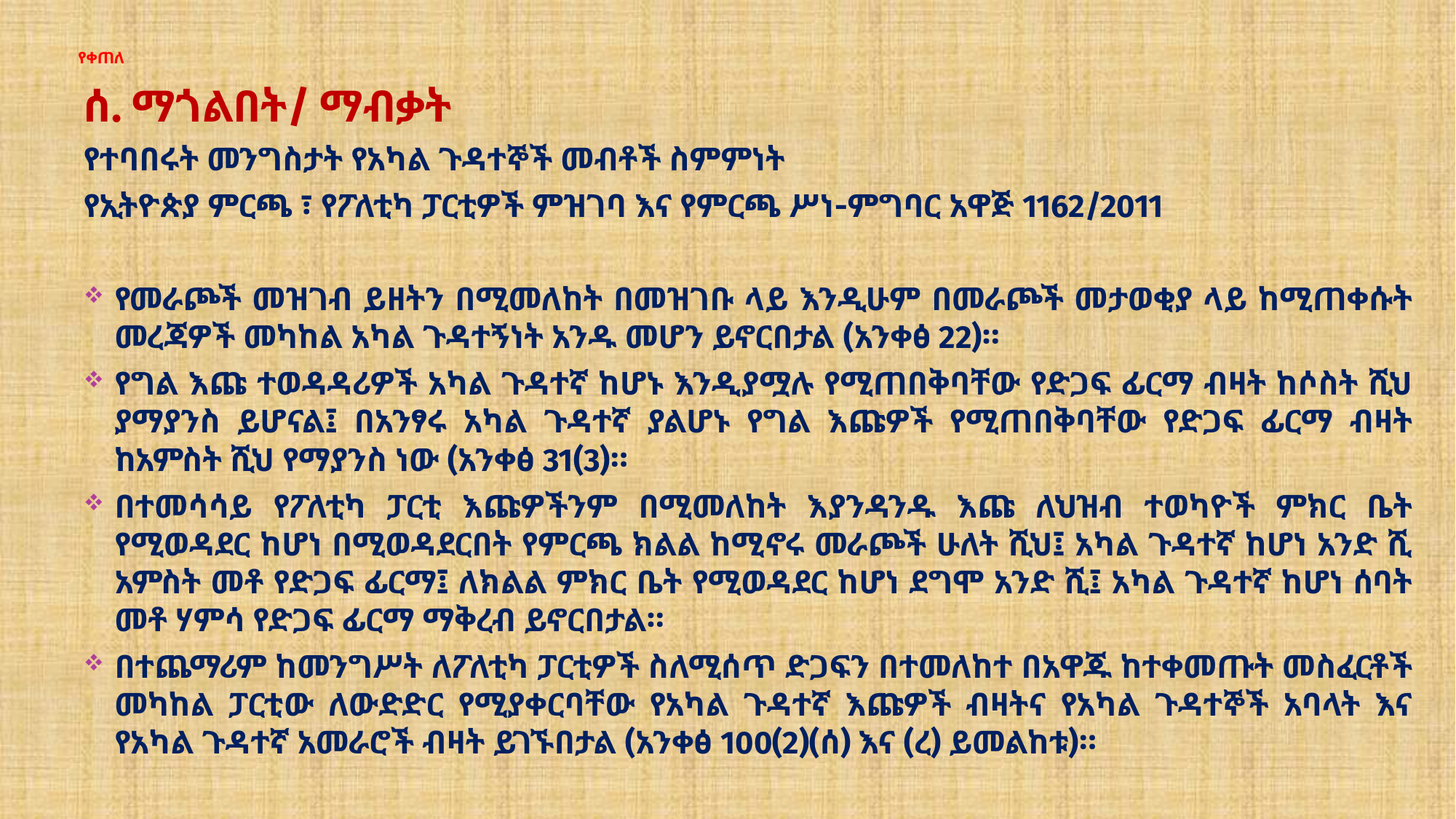

# የቀጠለ
ሰ. ማጎልበት/ ማብቃት
የተባበሩት መንግስታት የአካል ጉዳተኞች መብቶች ስምምነት
የኢትዮጵያ ምርጫ ፣ የፖለቲካ ፓርቲዎች ምዝገባ እና የምርጫ ሥነ-ምግባር አዋጅ 1162/2011

የመራጮች መዝገብ ይዘትን በሚመለከት በመዝገቡ ላይ እንዲሁም በመራጮች መታወቂያ ላይ ከሚጠቀሱት መረጃዎች መካከል አካል ጉዳተኝነት አንዱ መሆን ይኖርበታል (አንቀፅ 22)።
የግል እጩ ተወዳዳሪዎች አካል ጉዳተኛ ከሆኑ እንዲያሟሉ የሚጠበቅባቸው የድጋፍ ፊርማ ብዛት ከሶስት ሺህ ያማያንስ ይሆናል፤ በአንፃሩ አካል ጉዳተኛ ያልሆኑ የግል እጩዎች የሚጠበቅባቸው የድጋፍ ፊርማ ብዛት ከአምስት ሺህ የማያንስ ነው (አንቀፅ 31(3)።
በተመሳሳይ የፖለቲካ ፓርቲ እጩዎችንም በሚመለከት እያንዳንዱ እጩ ለህዝብ ተወካዮች ምክር ቤት የሚወዳደር ከሆነ በሚወዳደርበት የምርጫ ክልል ከሚኖሩ መራጮች ሁለት ሺህ፤ አካል ጉዳተኛ ከሆነ አንድ ሺ አምስት መቶ የድጋፍ ፊርማ፤ ለክልል ምክር ቤት የሚወዳደር ከሆነ ደግሞ አንድ ሺ፤ አካል ጉዳተኛ ከሆነ ሰባት መቶ ሃምሳ የድጋፍ ፊርማ ማቅረብ ይኖርበታል።
በተጨማሪም ከመንግሥት ለፖለቲካ ፓርቲዎች ስለሚሰጥ ድጋፍን በተመለከተ በአዋጁ ከተቀመጡት መስፈርቶች መካከል ፓርቲው ለውድድር የሚያቀርባቸው የአካል ጉዳተኛ እጩዎች ብዛትና የአካል ጉዳተኞች አባላት እና የአካል ጉዳተኛ አመራሮች ብዛት ይገኙበታል (አንቀፅ 100(2)(ሰ) እና (ረ) ይመልከቱ)።